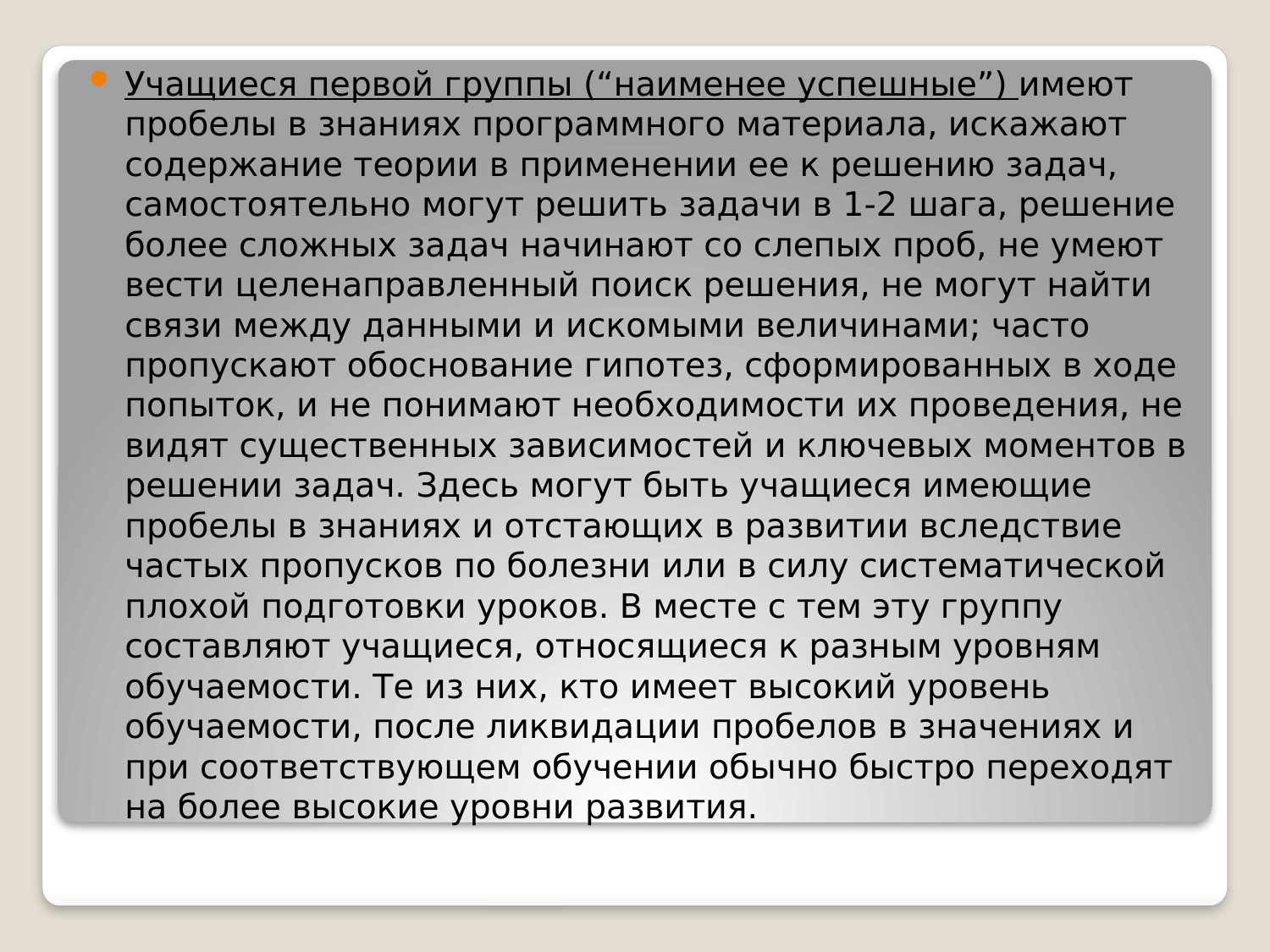

Учащиеся первой группы (“наименее успешные”) имеют пробелы в знаниях программного материала, искажают содержание теории в применении ее к решению задач, самостоятельно могут решить задачи в 1-2 шага, решение более сложных задач начинают со слепых проб, не умеют вести целенаправленный поиск решения, не могут найти связи между данными и искомыми величинами; часто пропускают обоснование гипотез, сформированных в ходе попыток, и не понимают необходимости их проведения, не видят существенных зависимостей и ключевых моментов в решении задач. Здесь могут быть учащиеся имеющие пробелы в знаниях и отстающих в развитии вследствие частых пропусков по болезни или в силу систематической плохой подготовки уроков. В месте с тем эту группу составляют учащиеся, относящиеся к разным уровням обучаемости. Те из них, кто имеет высокий уровень обучаемости, после ликвидации пробелов в значениях и при соответствующем обучении обычно быстро переходят на более высокие уровни развития.